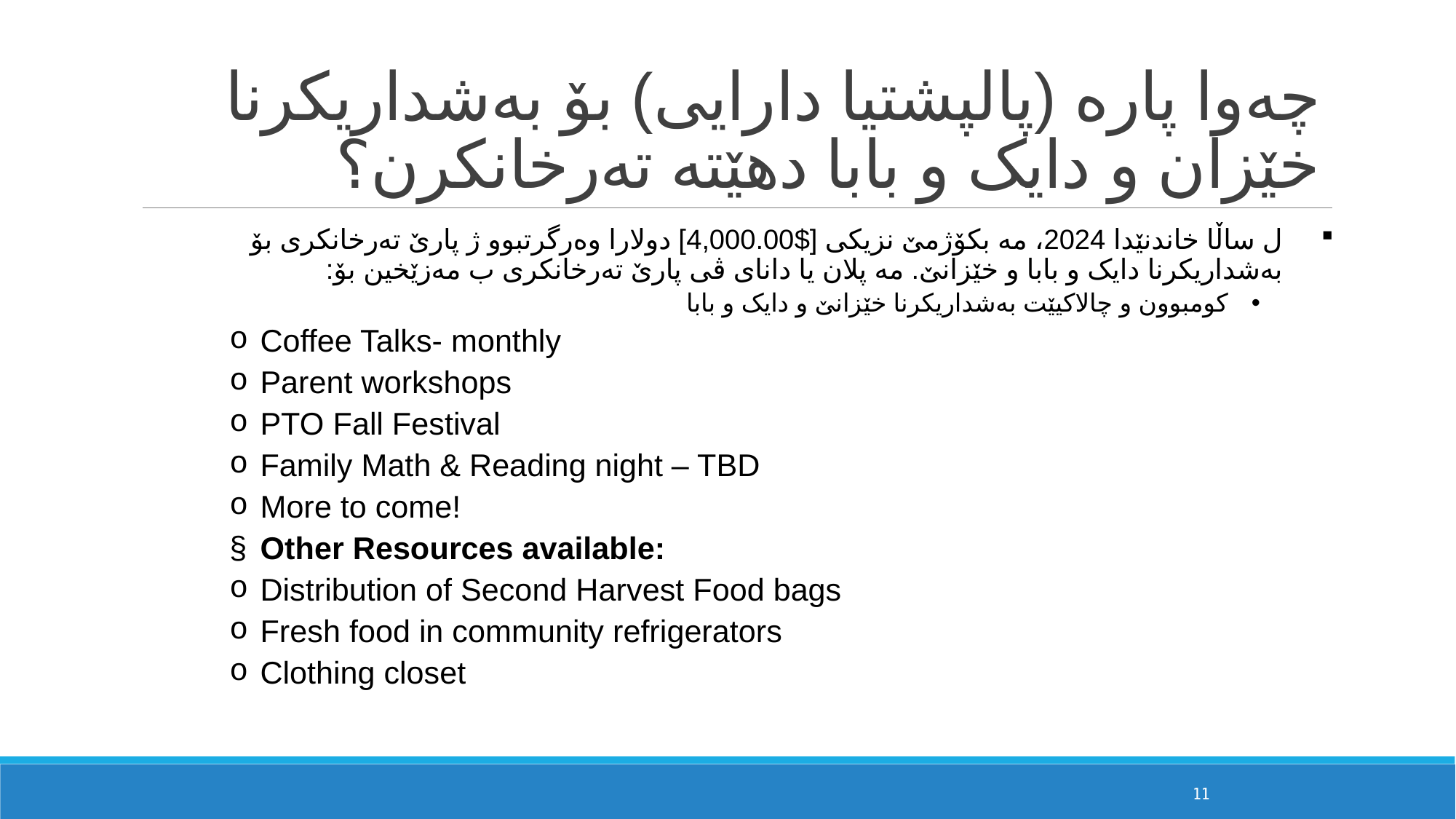

# چەوا پارە (پالپشتیا دارایی) بۆ بەشداریکرنا خێزان و دایک و بابا دهێتە تەرخانکرن؟
ل ساڵا خاندنێدا 2024، مە بکۆژمێ نزیکی [$4,000.00] دولارا وەرگرتبوو ژ پارێ تەرخانکری بۆ بەشداریکرنا دایک و بابا و خێزانێ. مە پلان یا دانای ڤی پارێ تەرخانکری ب مەزێخین بۆ:
کومبوون و چالاکیێت بەشداریکرنا خێزانێ و دایک و بابا
Coffee Talks- monthly
Parent workshops
PTO Fall Festival
Family Math & Reading night – TBD
More to come!
Other Resources available:
Distribution of Second Harvest Food bags
Fresh food in community refrigerators
Clothing closet

11